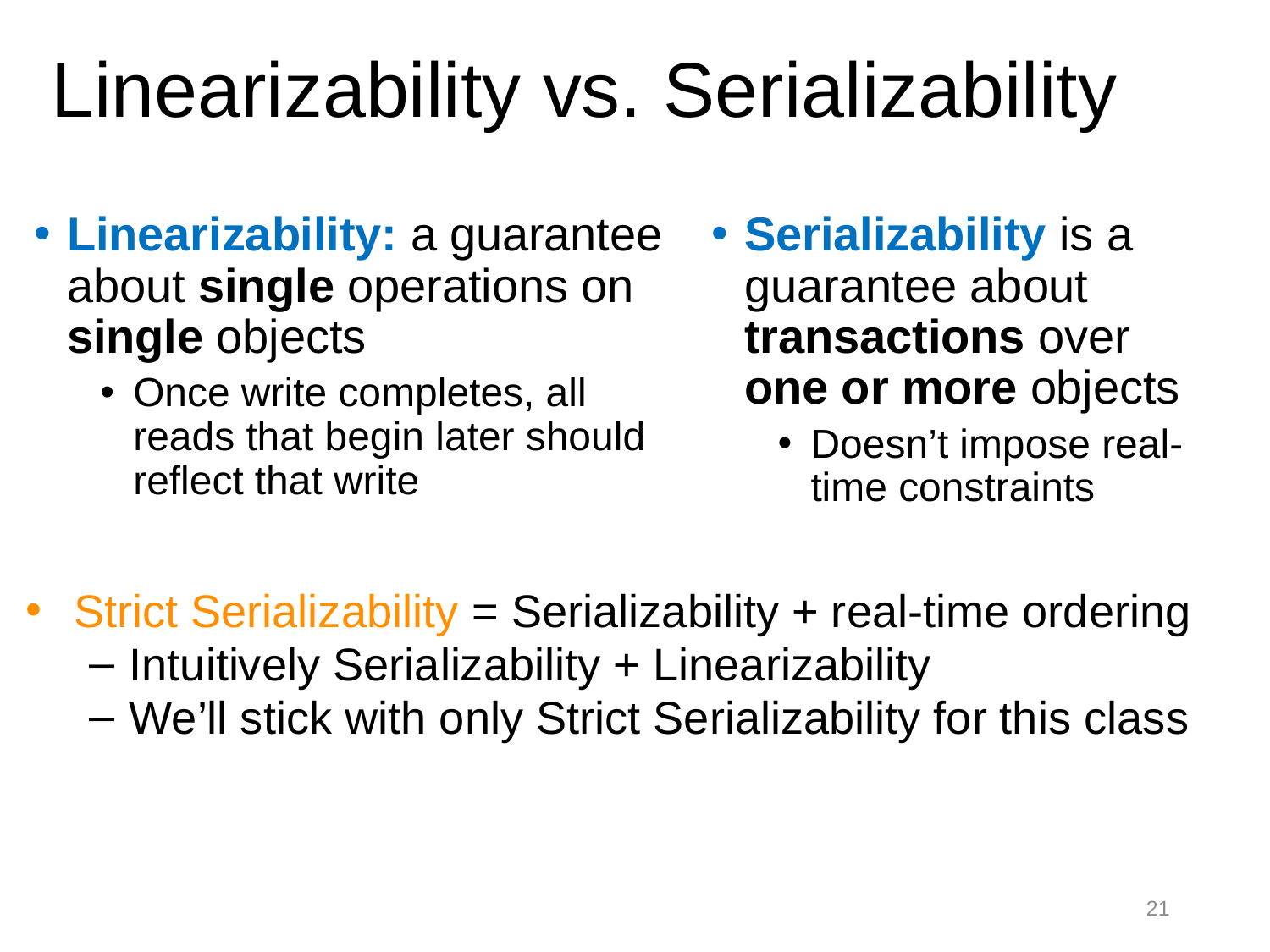

# Linearizability vs. Serializability
Linearizability: a guarantee about single operations on single objects
Once write completes, all reads that begin later should reflect that write

Serializability is a guarantee about transactions over one or more objects
Doesn’t impose real-time constraints
Strict Serializability = Serializability + real-time ordering
Intuitively Serializability + Linearizability
We’ll stick with only Strict Serializability for this class

21